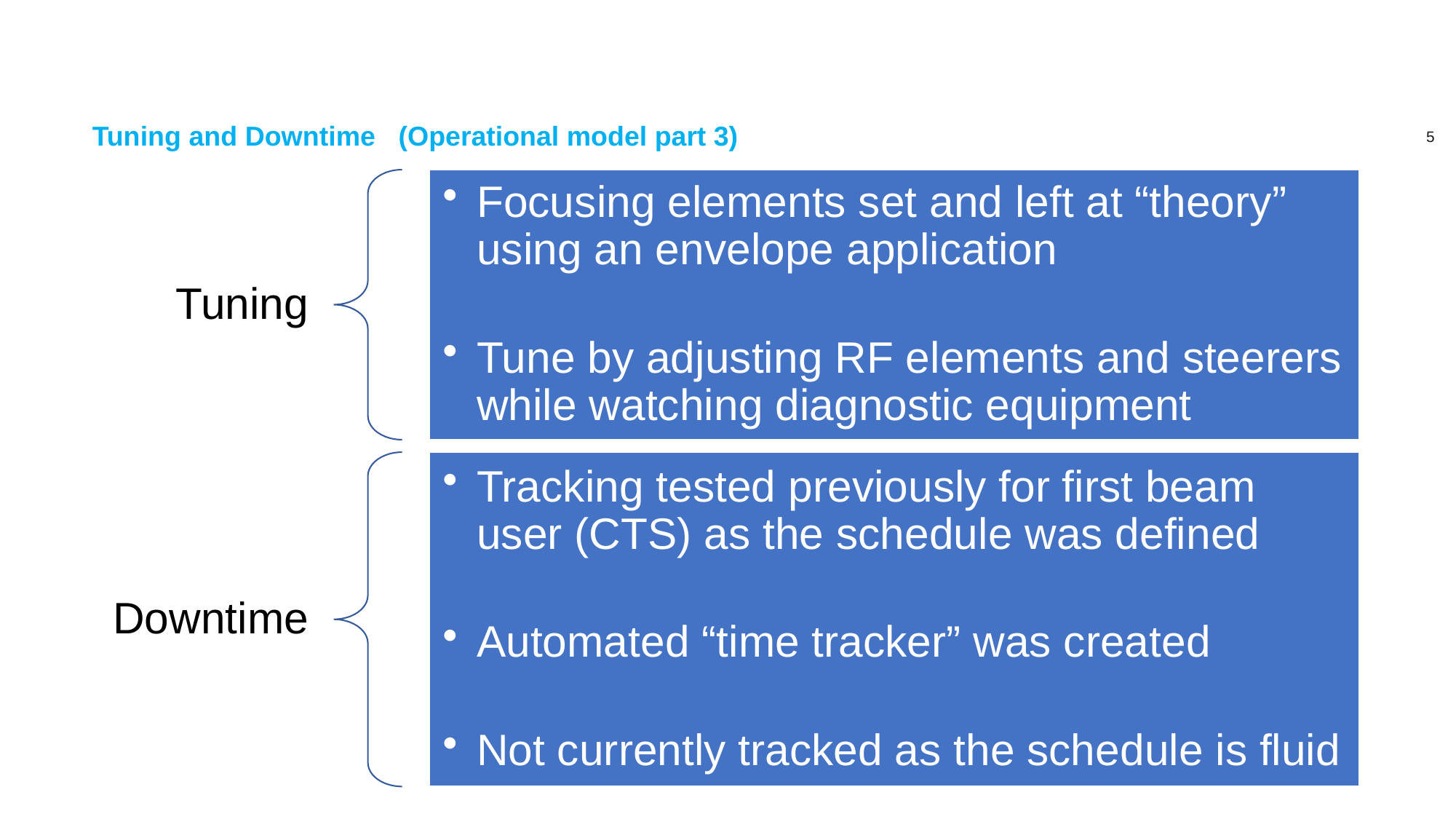

# Tuning and Downtime   (Operational model part 3)
Tuning
Focusing elements set and left at “theory” using an envelope application

Tune by adjusting RF elements and steerers while watching diagnostic equipment
Downtime
Tracking tested previously for first beam user (CTS) as the schedule was defined

Automated “time tracker” was created

Not currently tracked as the schedule is fluid